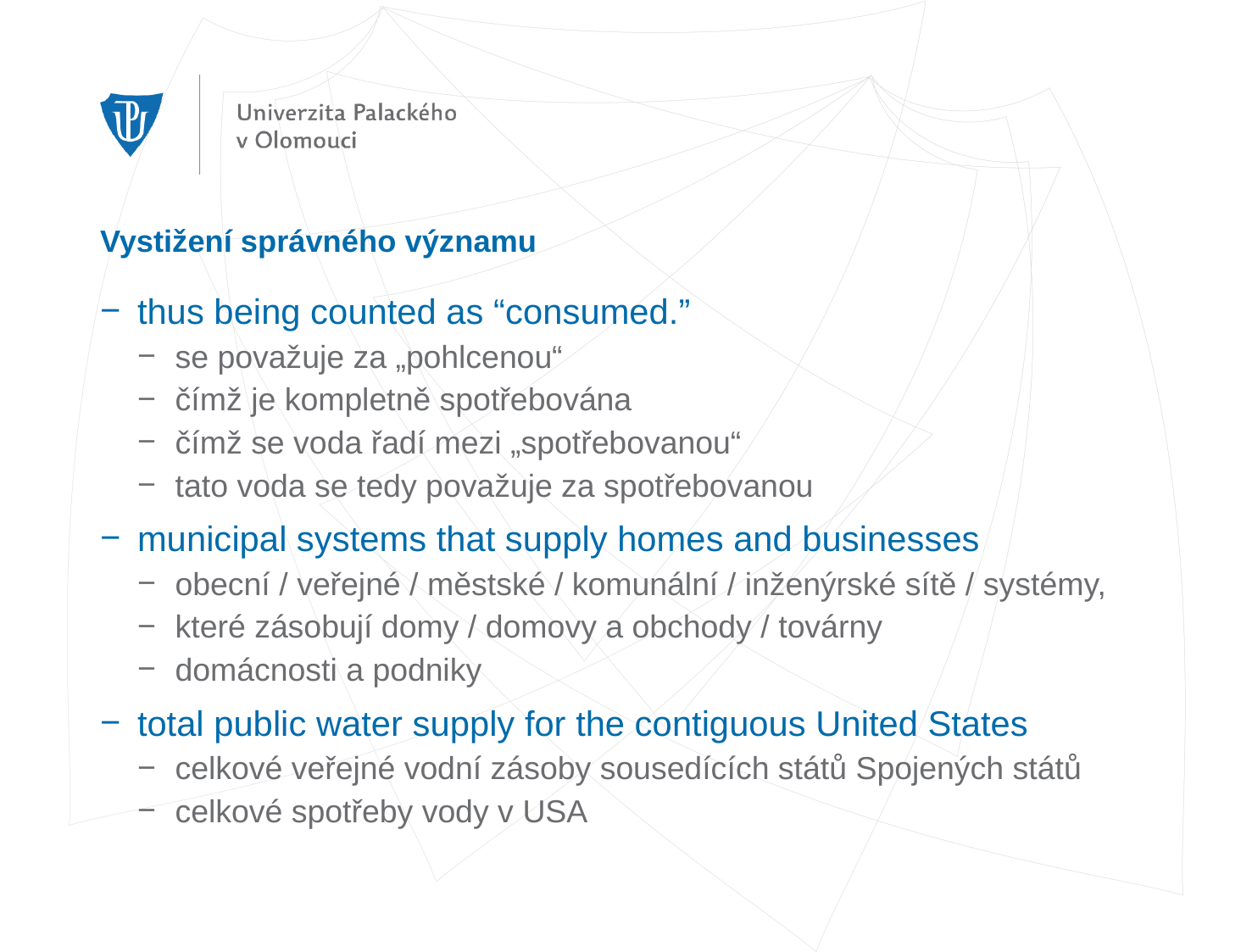

# Vystižení správného významu
thus being counted as “consumed.”
se považuje za „pohlcenou“
čímž je kompletně spotřebována
čímž se voda řadí mezi „spotřebovanou“
tato voda se tedy považuje za spotřebovanou
municipal systems that supply homes and businesses
obecní / veřejné / městské / komunální / inženýrské sítě / systémy,
které zásobují domy / domovy a obchody / továrny
domácnosti a podniky
total public water supply for the contiguous United States
celkové veřejné vodní zásoby sousedících států Spojených států
celkové spotřeby vody v USA